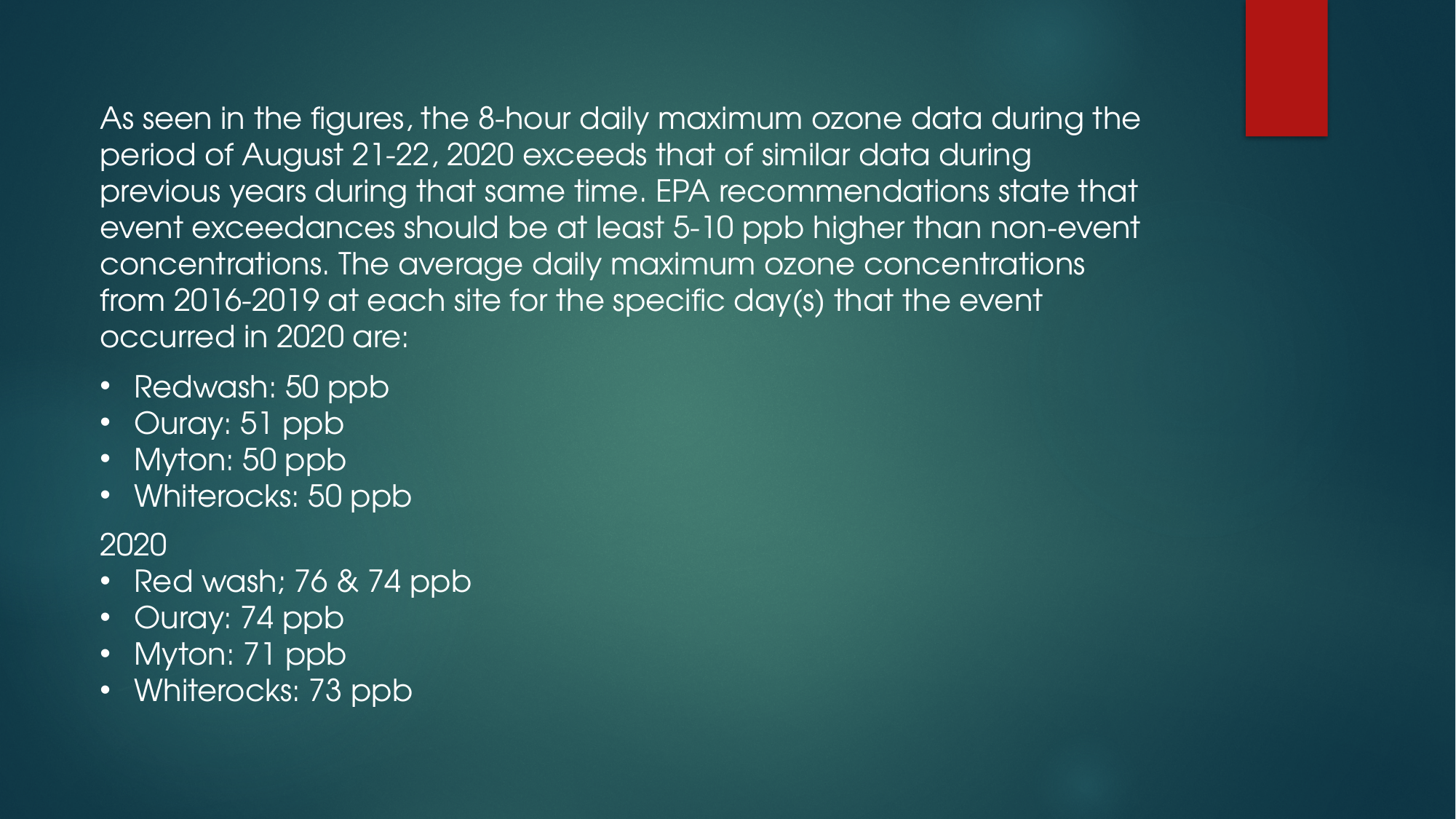

As seen in the figures, the 8-hour daily maximum ozone data during the period of August 21-22, 2020 exceeds that of similar data during previous years during that same time. EPA recommendations state that event exceedances should be at least 5-10 ppb higher than non-event concentrations. The average daily maximum ozone concentrations from 2016-2019 at each site for the specific day(s) that the event occurred in 2020 are:
Redwash: 50 ppb
Ouray: 51 ppb
Myton: 50 ppb
Whiterocks: 50 ppb
2020
Red wash; 76 & 74 ppb
Ouray: 74 ppb
Myton: 71 ppb
Whiterocks: 73 ppb